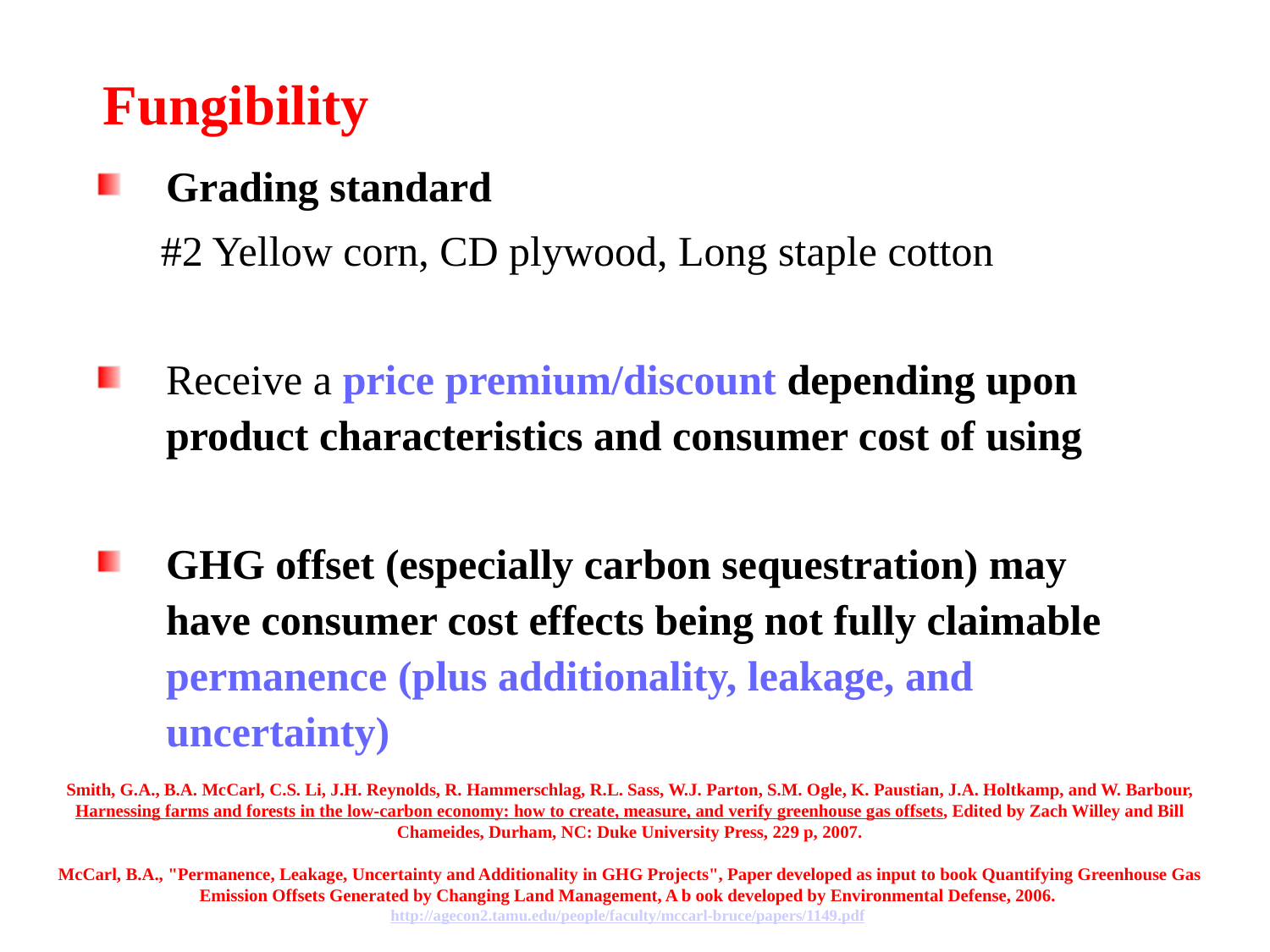

# Fungibility
Grading standard
#2 Yellow corn, CD plywood, Long staple cotton

Receive a price premium/discount depending upon product characteristics and consumer cost of using

GHG offset (especially carbon sequestration) may have consumer cost effects being not fully claimable permanence (plus additionality, leakage, and uncertainty)
Smith, G.A., B.A. McCarl, C.S. Li, J.H. Reynolds, R. Hammerschlag, R.L. Sass, W.J. Parton, S.M. Ogle, K. Paustian, J.A. Holtkamp, and W. Barbour, Harnessing farms and forests in the low-carbon economy: how to create, measure, and verify greenhouse gas offsets, Edited by Zach Willey and Bill Chameides, Durham, NC: Duke University Press, 229 p, 2007.

McCarl, B.A., "Permanence, Leakage, Uncertainty and Additionality in GHG Projects", Paper developed as input to book Quantifying Greenhouse Gas Emission Offsets Generated by Changing Land Management, A b ook developed by Environmental Defense, 2006. http://agecon2.tamu.edu/people/faculty/mccarl-bruce/papers/1149.pdf